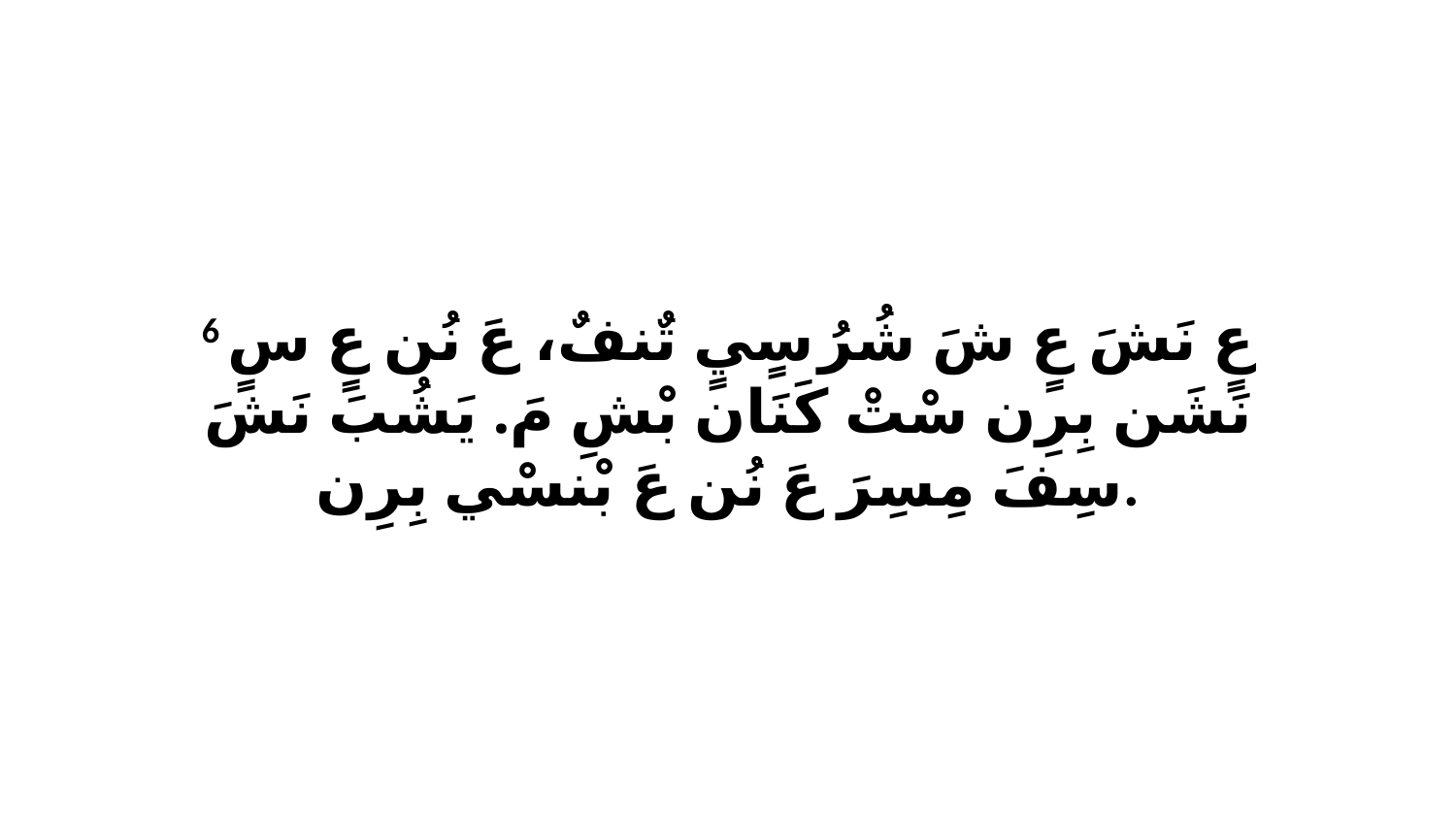

6 عٍ نَشَ عٍ شَ شُرُ سٍيٍ تٌنفٌ، عَ نُن عٍ سٍ نَشَن بِرِن سْتْ كَنَان بْشِ مَ. يَشُبَ نَشَ سِفَ مِسِرَ عَ نُن عَ بْنسْي بِرِن.